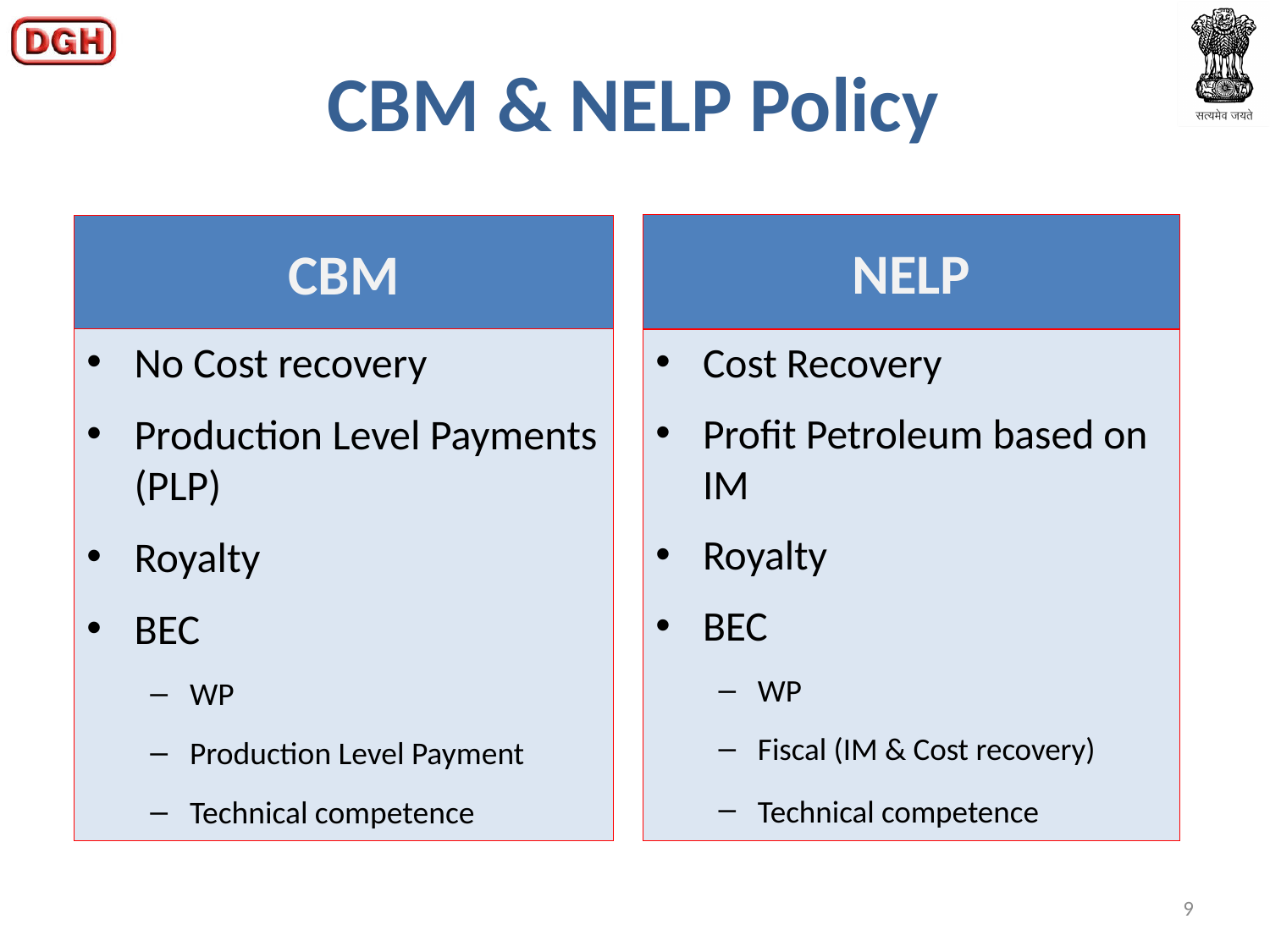

# CBM & NELP Policy
NELP
CBM
No Cost recovery
Production Level Payments (PLP)
Royalty
BEC
WP
Production Level Payment
Technical competence
Cost Recovery
Profit Petroleum based on IM
Royalty
BEC
WP
Fiscal (IM & Cost recovery)
Technical competence
9